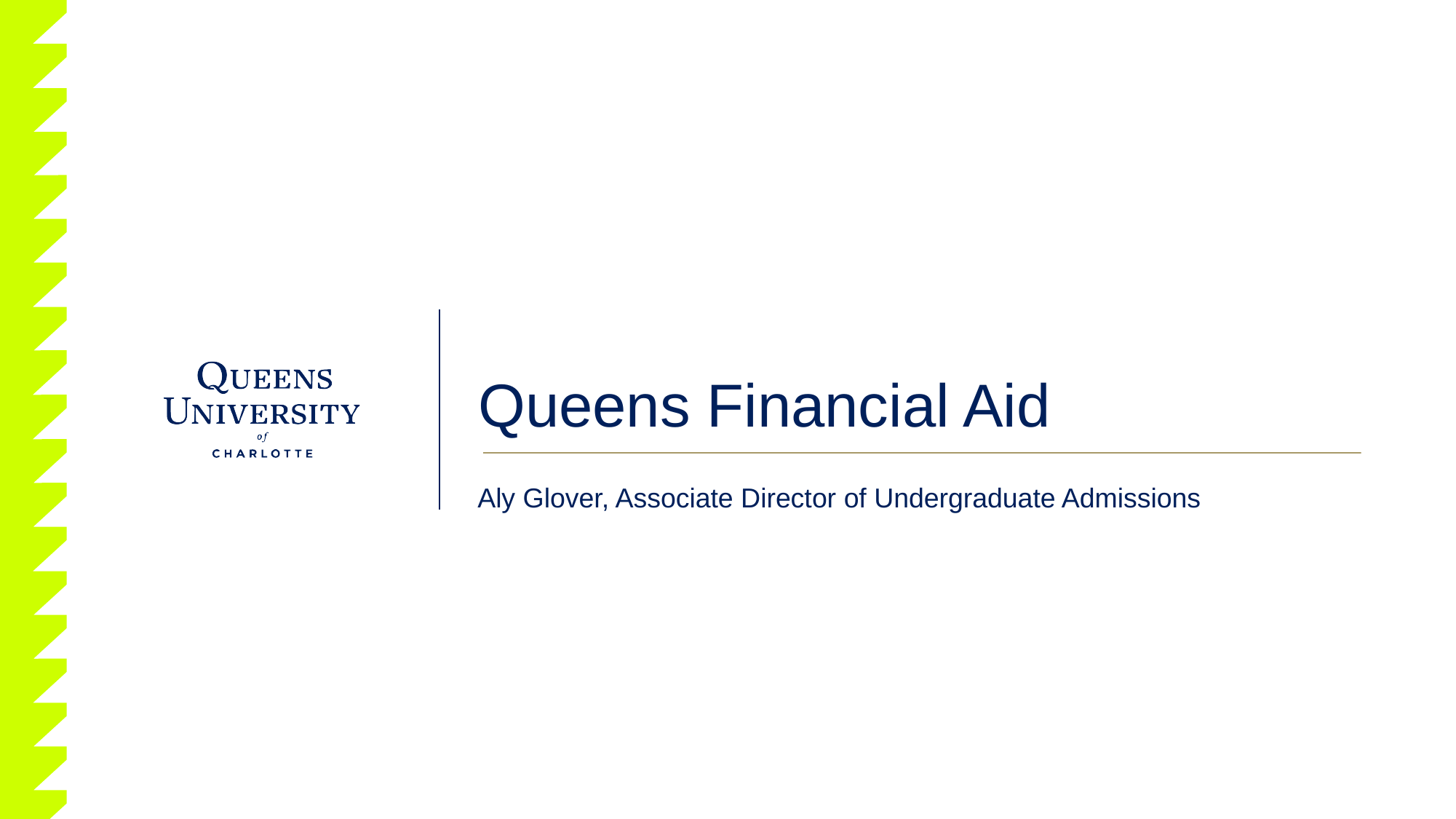

# Queens Financial Aid
Aly Glover, Associate Director of Undergraduate Admissions